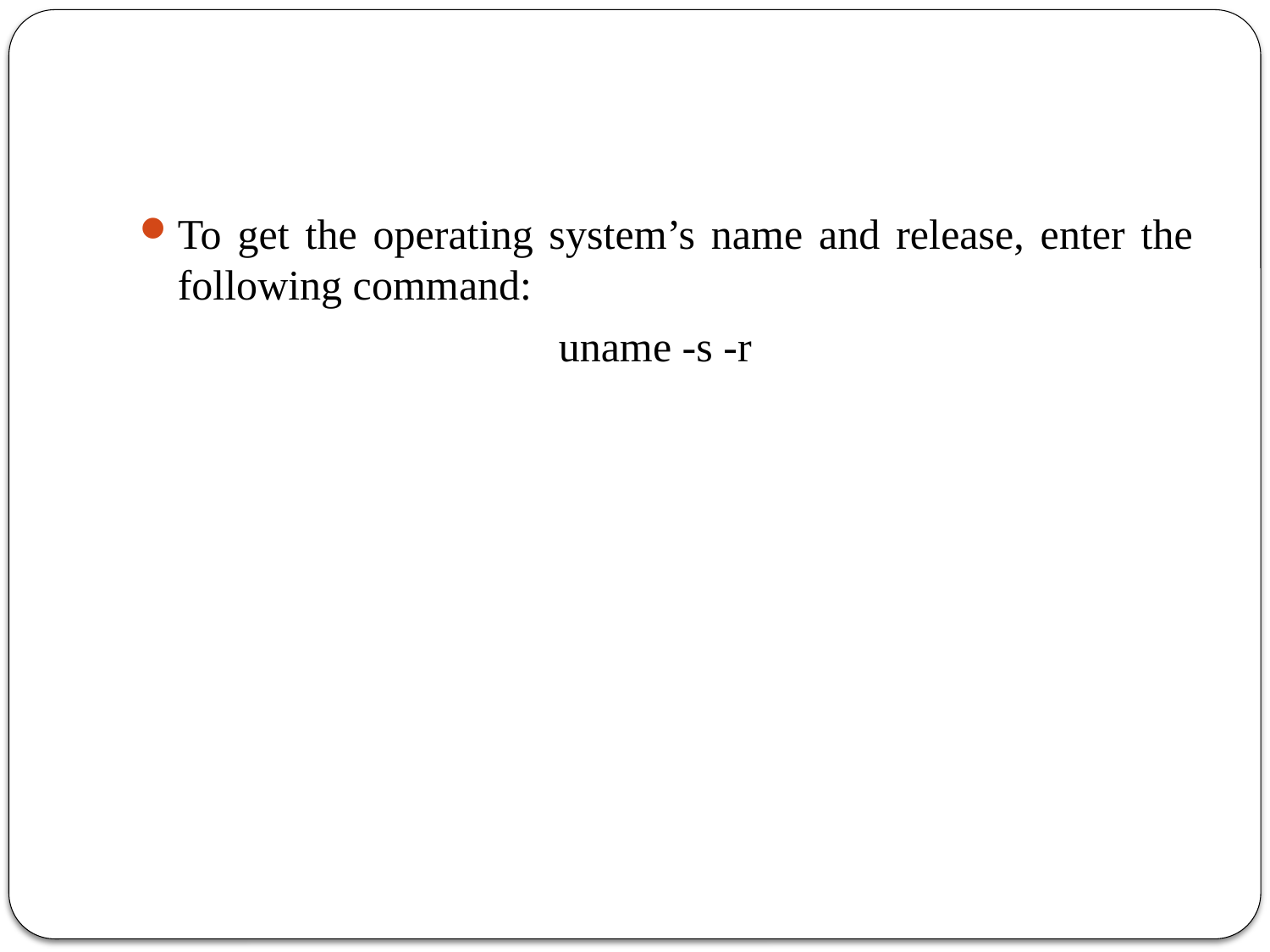

#
To get the operating system’s name and release, enter the following command:
				uname -s -r